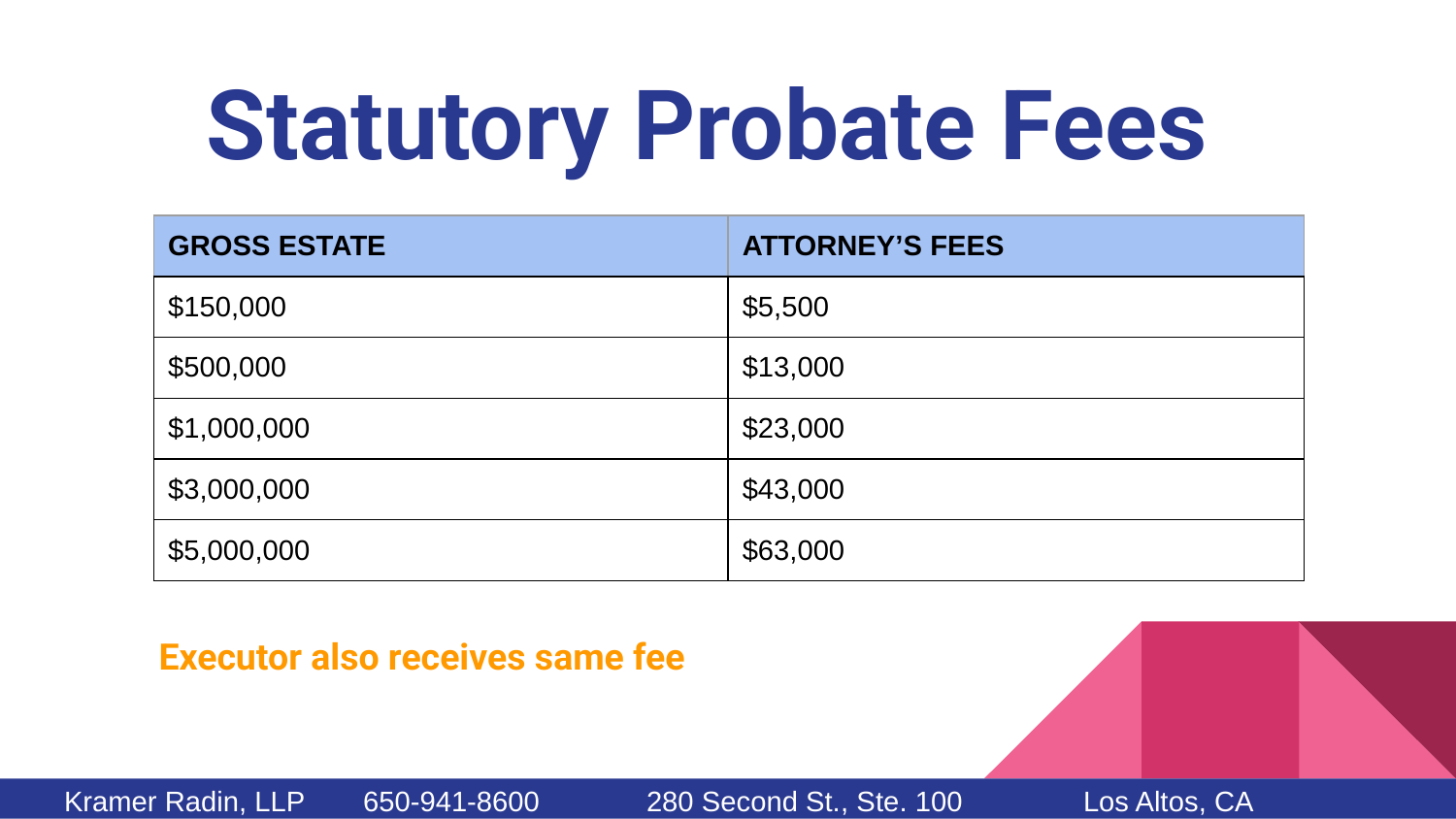

# Statutory Probate Fees

| GROSS ESTATE | ATTORNEY’S FEES |
| --- | --- |
| $150,000 | $5,500 |
| $500,000 | $13,000 |
| $1,000,000 | $23,000 |
| $3,000,000 | $43,000 |
| $5,000,000 | $63,000 |
Executor also receives same fee
Kramer Radin, LLP	 650-941-8600	280 Second St., Ste. 100	Los Altos, CA